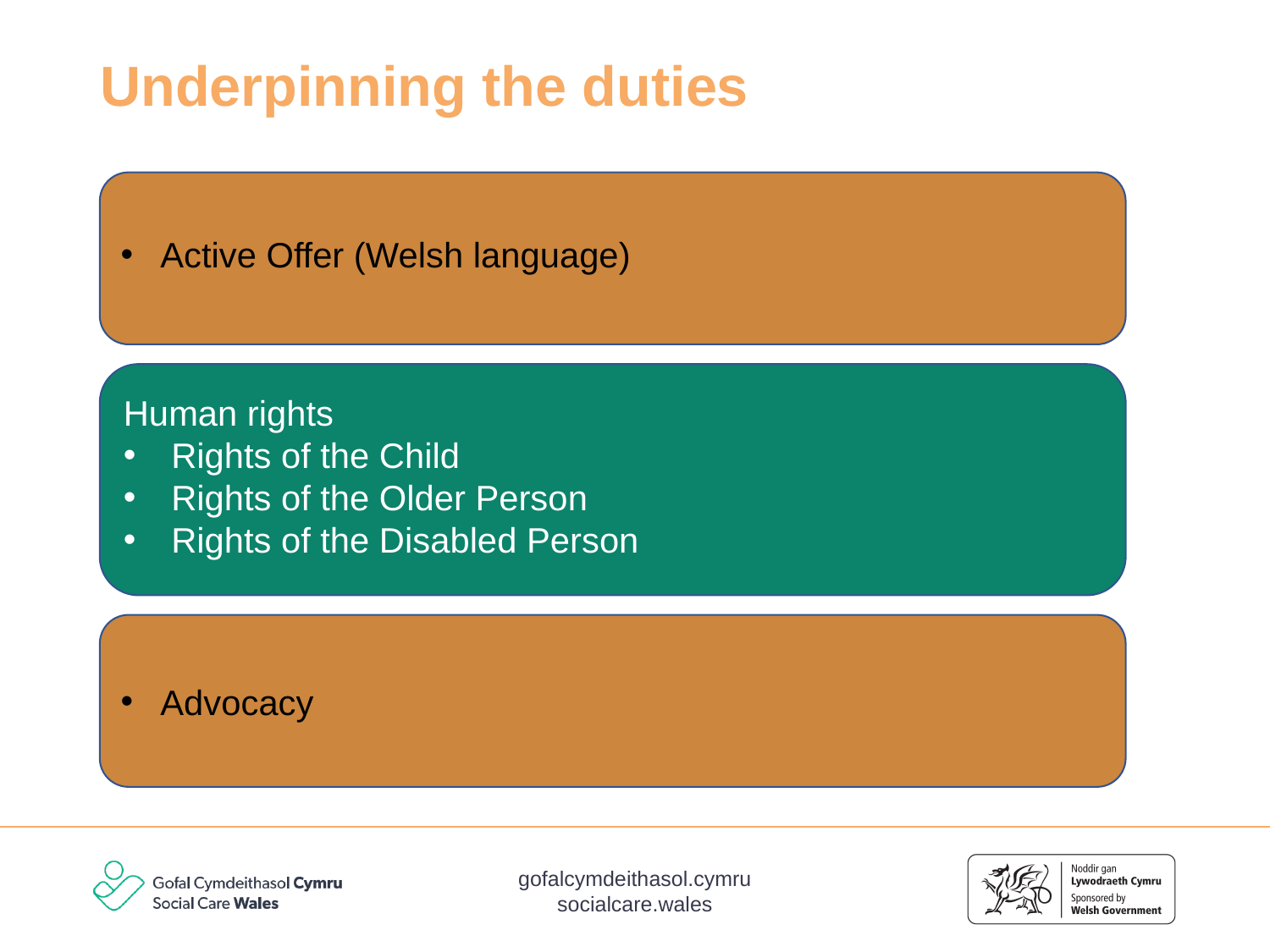

# Underpinning the duties

Active Offer (Welsh language)

Human rights
Rights of the Child
Rights of the Older Person
Rights of the Disabled Person

Advocacy